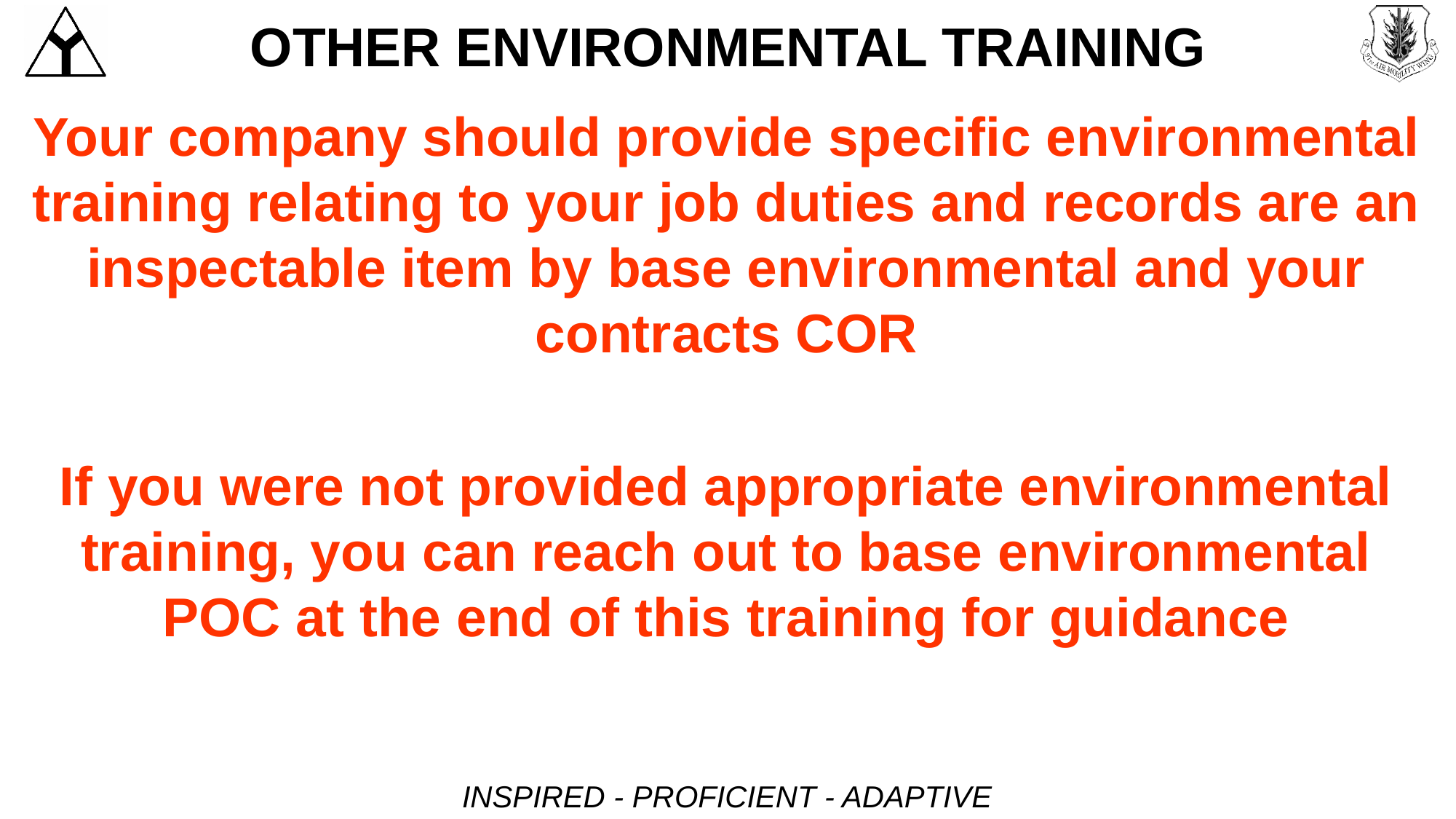

# OTHER ENVIRONMENTAL TRAINING
Your company should provide specific environmental training relating to your job duties and records are an inspectable item by base environmental and your contracts COR

If you were not provided appropriate environmental training, you can reach out to base environmental POC at the end of this training for guidance